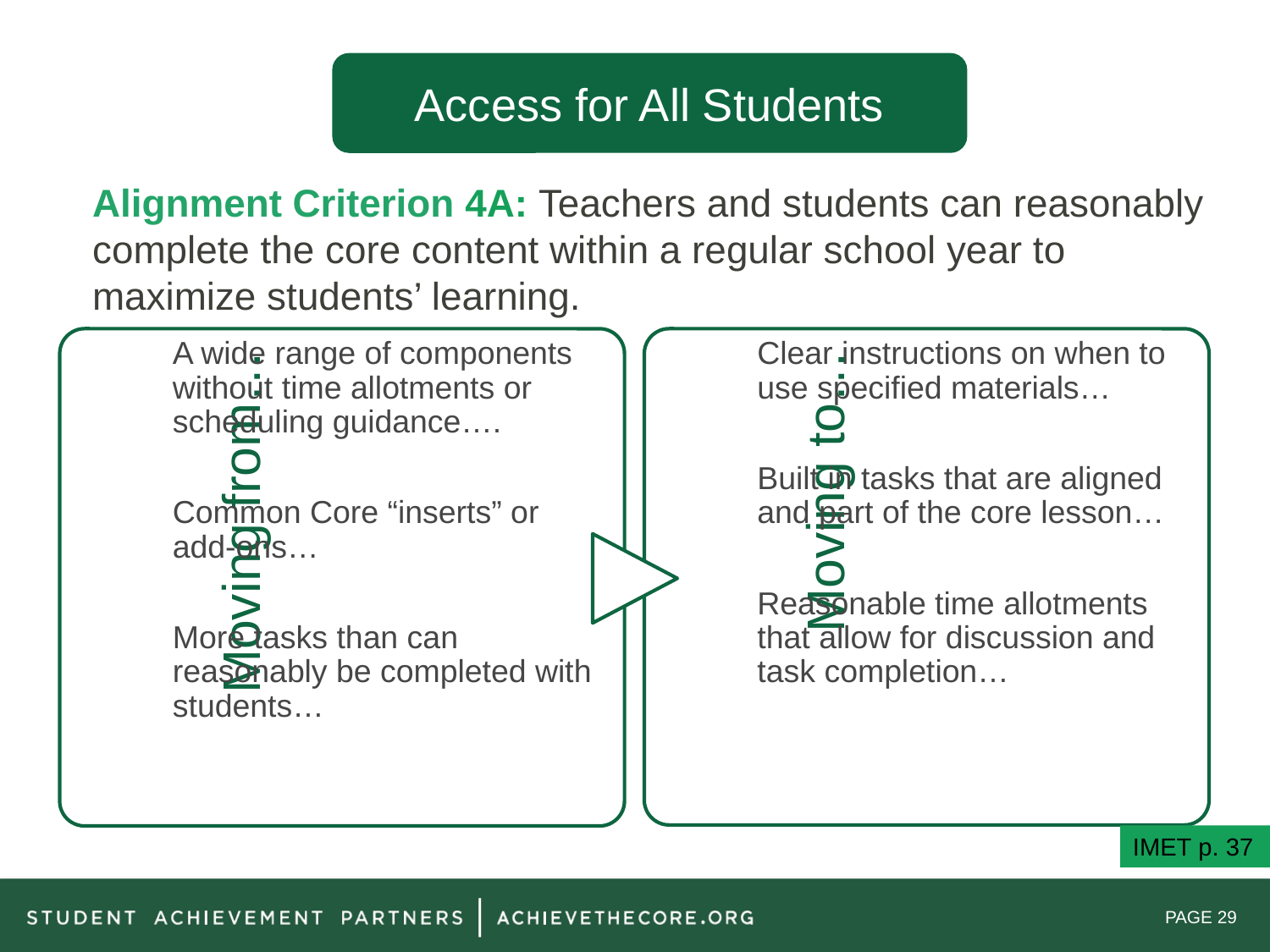

Access for All Students
# Alignment Criterion 4A: Teachers and students can reasonably complete the core content within a regular school year to maximize students’ learning.
Moving from…
A wide range of components without time allotments or scheduling guidance….

Common Core “inserts” or add-ons…

More tasks than can reasonably be completed with students…
Moving to…
Clear instructions on when to use specified materials…

Built in tasks that are aligned and part of the core lesson…

Reasonable time allotments that allow for discussion and task completion…

IMET p. 37